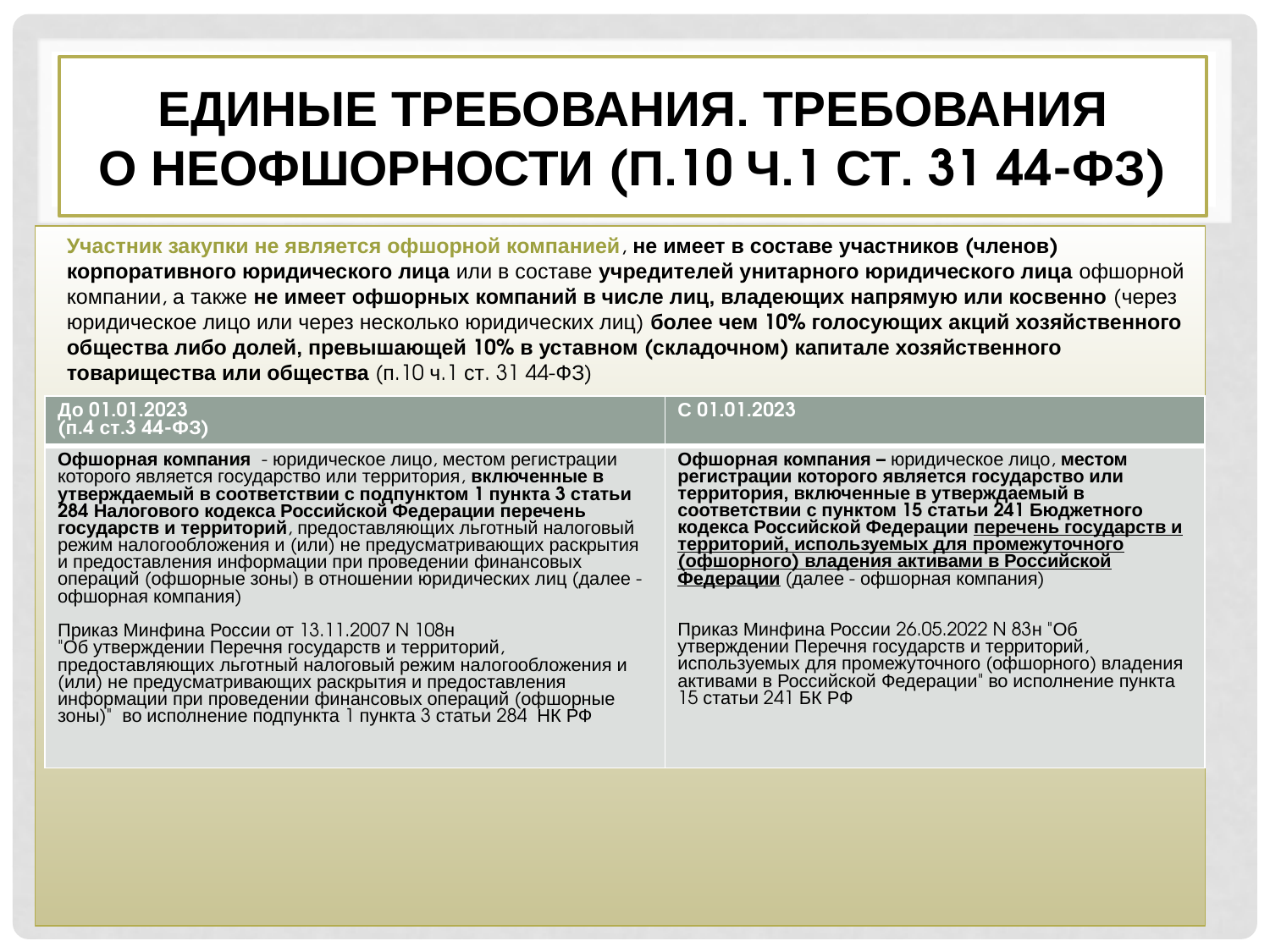

# ЕДИНЫЕ ТРЕБОВАНИЯ. требования о неофшорности (п.10 ч.1 ст. 31 44-ФЗ)
Участник закупки не является офшорной компанией, не имеет в составе участников (членов) корпоративного юридического лица или в составе учредителей унитарного юридического лица офшорной компании, а также не имеет офшорных компаний в числе лиц, владеющих напрямую или косвенно (через юридическое лицо или через несколько юридических лиц) более чем 10% голосующих акций хозяйственного общества либо долей, превышающей 10% в уставном (складочном) капитале хозяйственного товарищества или общества (п.10 ч.1 ст. 31 44-ФЗ)

| До 01.01.2023 (п.4 ст.3 44-ФЗ) | С 01.01.2023 |
| --- | --- |
| Офшорная компания - юридическое лицо, местом регистрации которого является государство или территория, включенные в утверждаемый в соответствии с подпунктом 1 пункта 3 статьи 284 Налогового кодекса Российской Федерации перечень государств и территорий, предоставляющих льготный налоговый режим налогообложения и (или) не предусматривающих раскрытия и предоставления информации при проведении финансовых операций (офшорные зоны) в отношении юридических лиц (далее - офшорная компания) Приказ Минфина России от 13.11.2007 N 108н "Об утверждении Перечня государств и территорий, предоставляющих льготный налоговый режим налогообложения и (или) не предусматривающих раскрытия и предоставления информации при проведении финансовых операций (офшорные зоны)" во исполнение подпункта 1 пункта 3 статьи 284 НК РФ | Офшорная компания – юридическое лицо, местом регистрации которого является государство или территория, включенные в утверждаемый в соответствии с пунктом 15 статьи 241 Бюджетного кодекса Российской Федерации перечень государств и территорий, используемых для промежуточного (офшорного) владения активами в Российской Федерации (далее - офшорная компания) Приказ Минфина России 26.05.2022 N 83н "Об утверждении Перечня государств и территорий, используемых для промежуточного (офшорного) владения активами в Российской Федерации" во исполнение пункта 15 статьи 241 БК РФ |